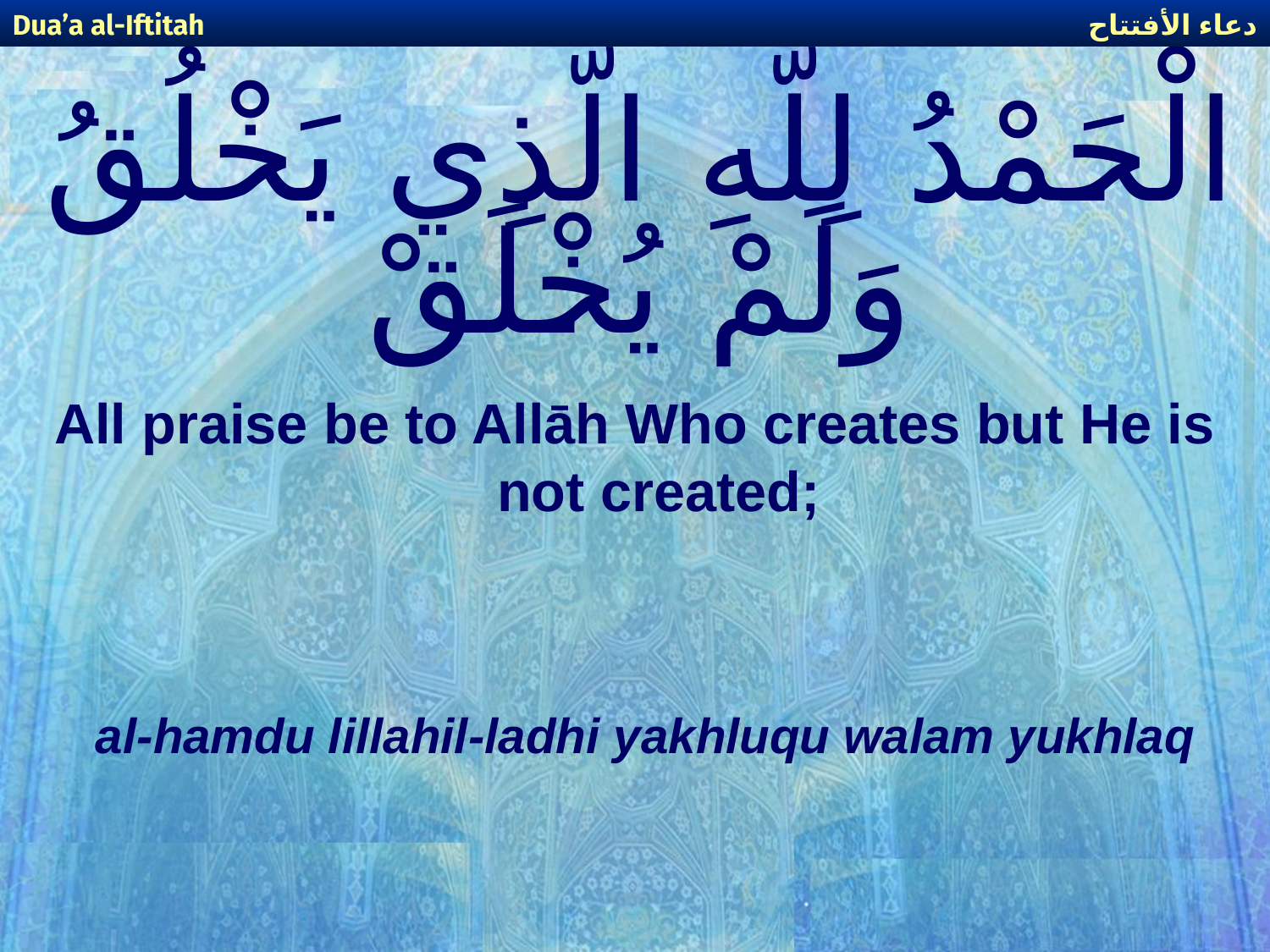

دعاء الأفتتاح
Dua’a al-Iftitah
# الْحَمْدُ لِلّهِ الَّذِي يَخْلُقُ وَلَمْ يُخْلَقْ
All praise be to Allāh Who creates but He is not created;
al-hamdu lillahil-ladhi yakhluqu walam yukhlaq